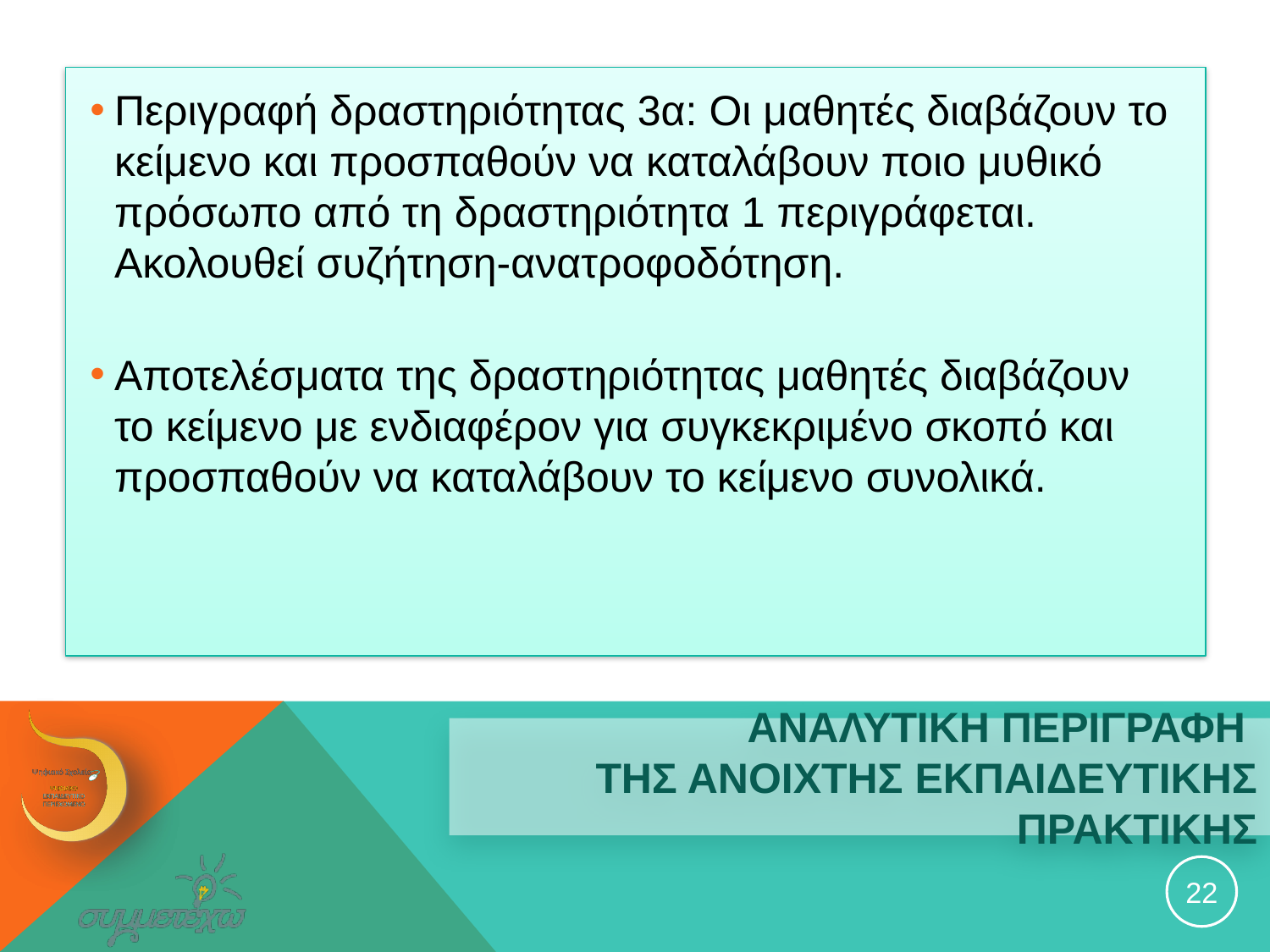

Περιγραφή δραστηριότητας 3α: Οι μαθητές διαβάζουν το κείμενο και προσπαθούν να καταλάβουν ποιο μυθικό πρόσωπο από τη δραστηριότητα 1 περιγράφεται.  Ακολουθεί συζήτηση-ανατροφοδότηση.

Αποτελέσματα της δραστηριότητας μαθητές διαβάζουν το κείμενο με ενδιαφέρον για συγκεκριμένο σκοπό και προσπαθούν να καταλάβουν το κείμενο συνολικά.

# ΑΝΑΛΥΤΙΚΗ ΠΕΡΙΓΡΑΦΗ ΤΗΣ ανοιχτησ εκπαιδευτικησ ΠΡΑΚΤΙΚΗΣ
22